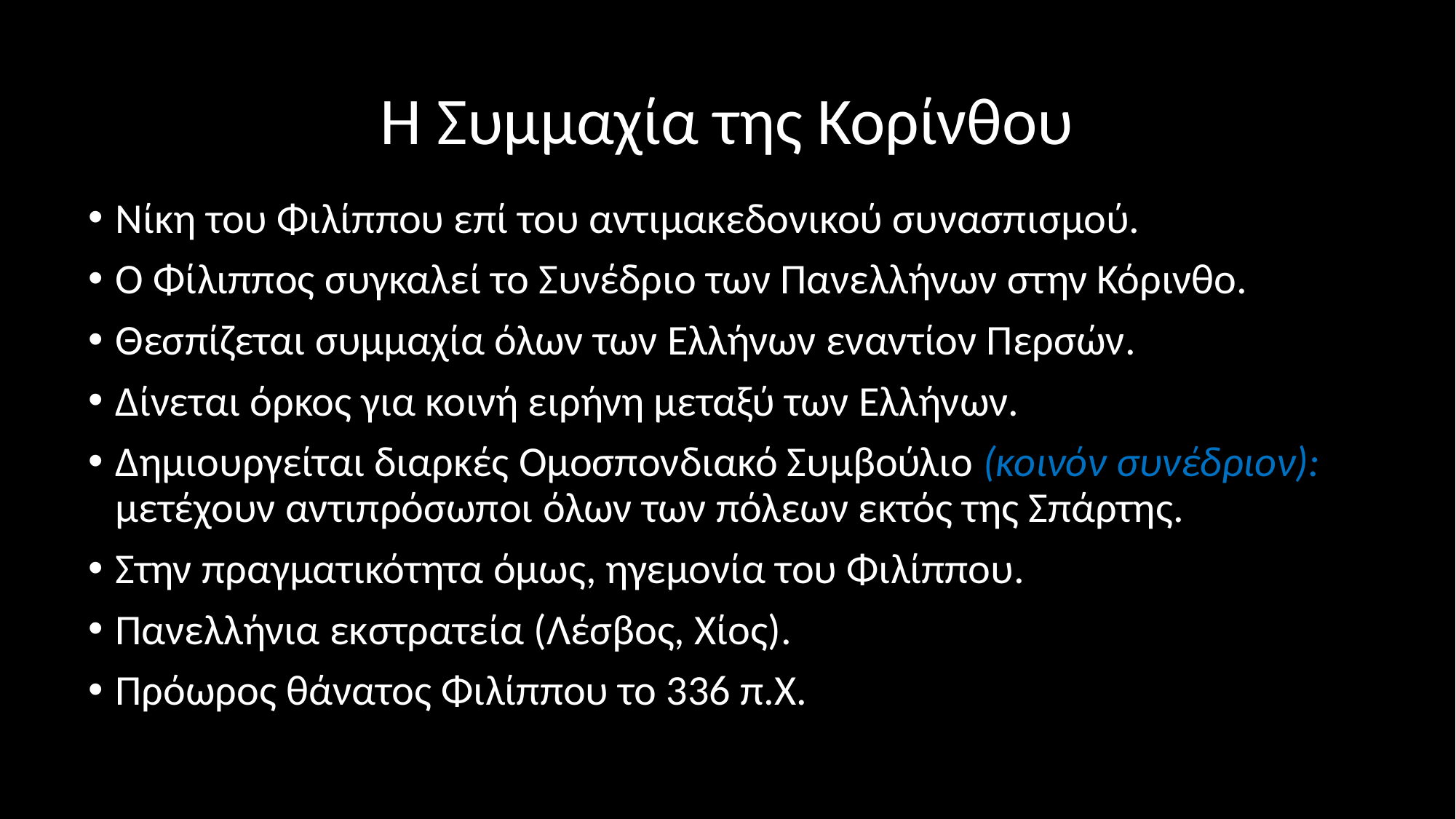

# Η Συμμαχία της Κορίνθου
Νίκη του Φιλίππου επί του αντιμακεδονικού συνασπισμού.
Ο Φίλιππος συγκαλεί το Συνέδριο των Πανελλήνων στην Κόρινθο.
Θεσπίζεται συμμαχία όλων των Ελλήνων εναντίον Περσών.
Δίνεται όρκος για κοινή ειρήνη μεταξύ των Ελλήνων.
Δημιουργείται διαρκές Ομοσπονδιακό Συμβούλιο (κοινόν συνέδριον): μετέχουν αντιπρόσωποι όλων των πόλεων εκτός της Σπάρτης.
Στην πραγματικότητα όμως, ηγεμονία του Φιλίππου.
Πανελλήνια εκστρατεία (Λέσβος, Χίος).
Πρόωρος θάνατος Φιλίππου το 336 π.Χ.